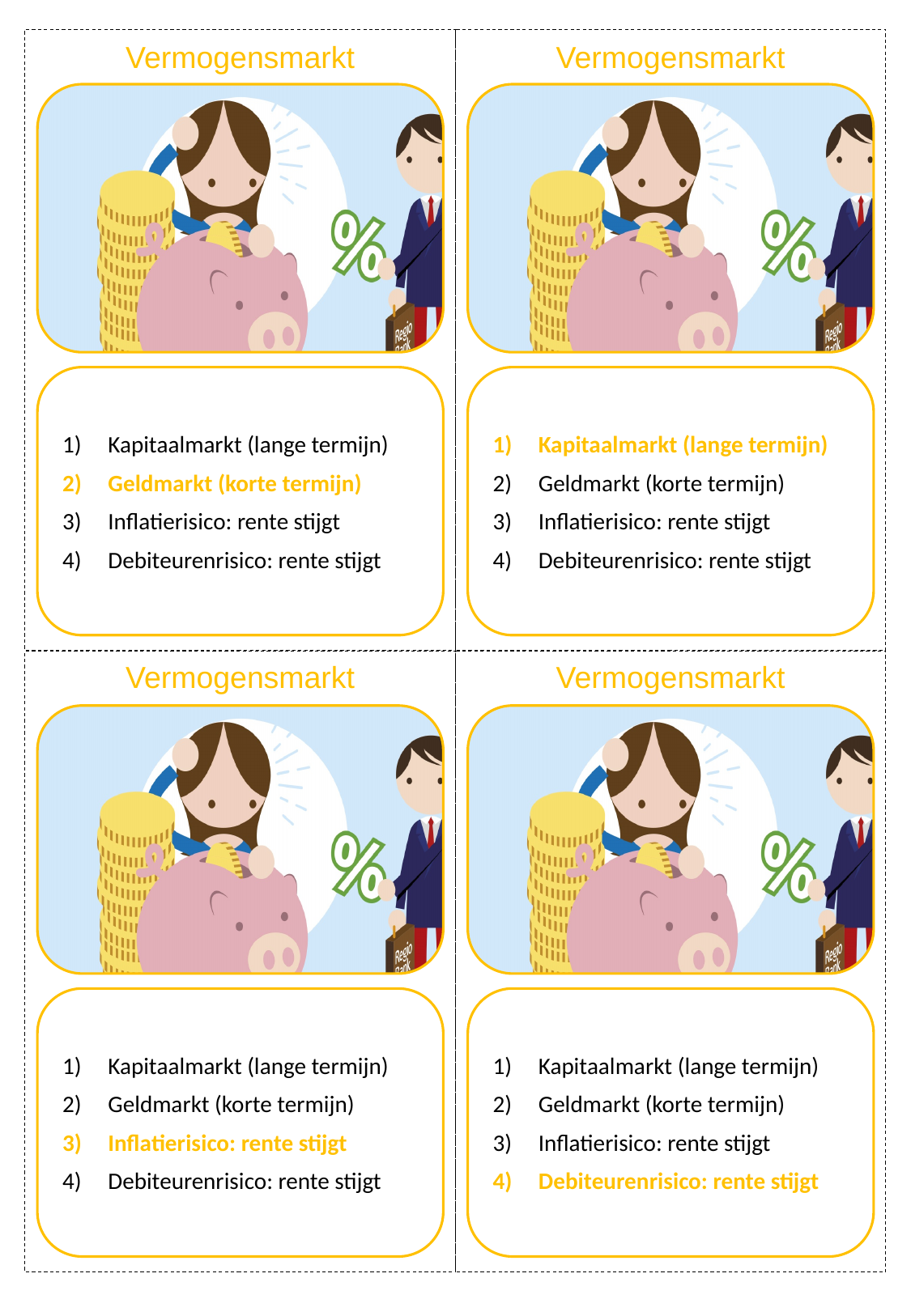

Vermogensmarkt
Vermogensmarkt

Kapitaalmarkt (lange termijn)
Geldmarkt (korte termijn)
Inflatierisico: rente stijgt
Debiteurenrisico: rente stijgt
Kapitaalmarkt (lange termijn)
Geldmarkt (korte termijn)
Inflatierisico: rente stijgt
Debiteurenrisico: rente stijgt

Vermogensmarkt
Vermogensmarkt

Kapitaalmarkt (lange termijn)
Geldmarkt (korte termijn)
Inflatierisico: rente stijgt
Debiteurenrisico: rente stijgt
Kapitaalmarkt (lange termijn)
Geldmarkt (korte termijn)
Inflatierisico: rente stijgt
Debiteurenrisico: rente stijgt